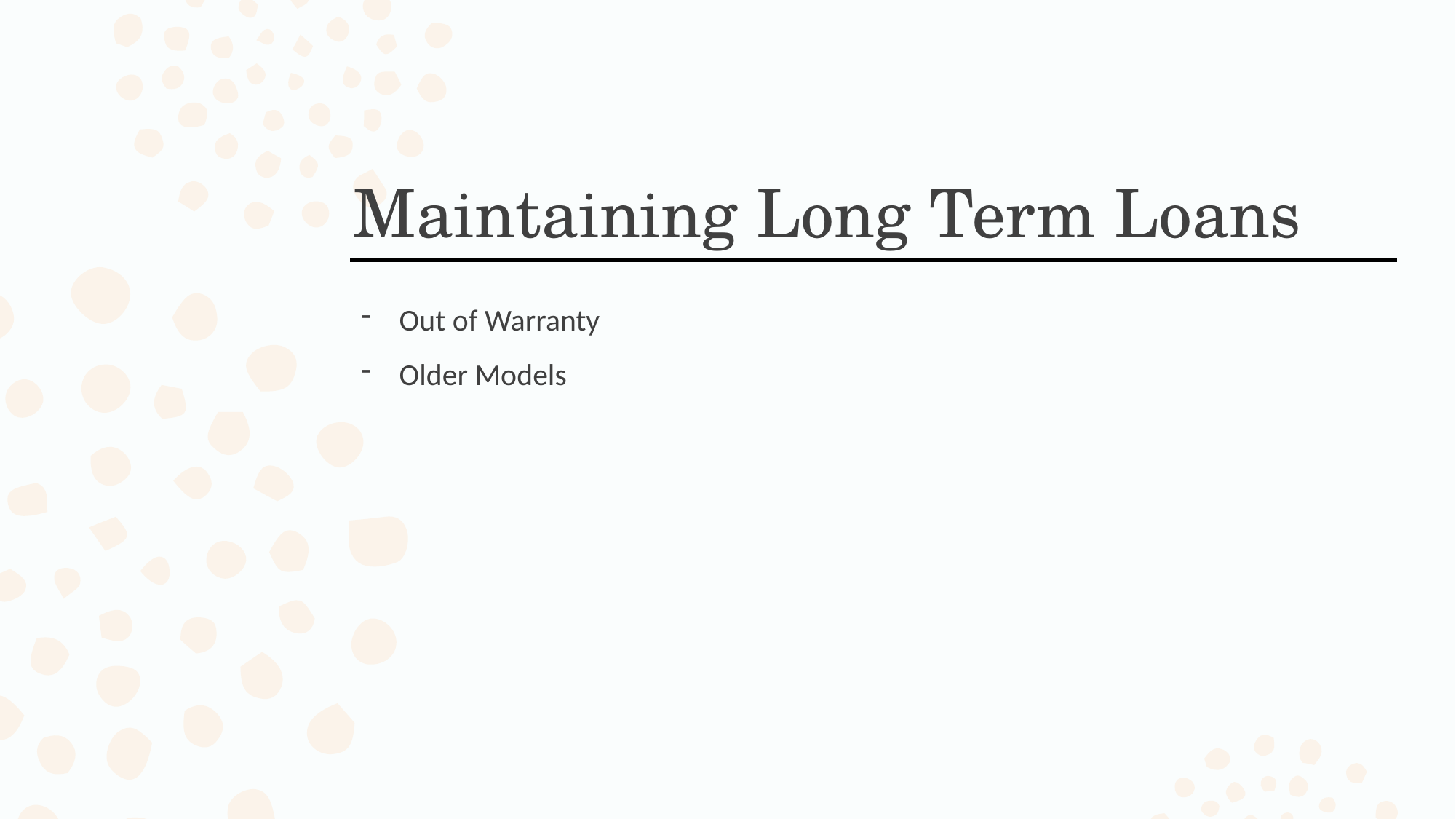

# Maintaining Long Term Loans
Out of Warranty
Older Models